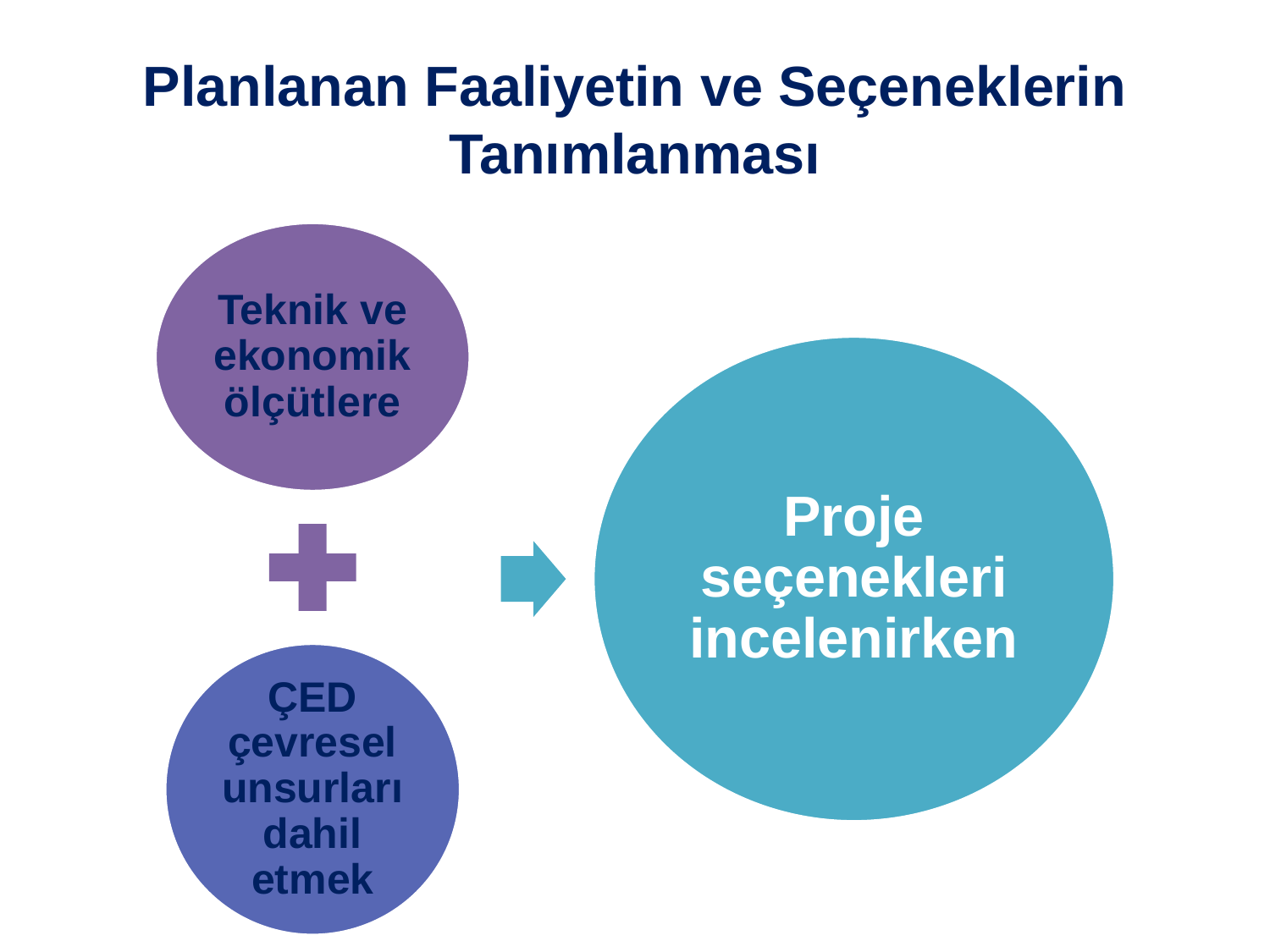

# Planlanan Faaliyetin ve Seçeneklerin Tanımlanması
Teknik ve ekonomik ölçütlere

ÇED çevresel unsurları dahil etmek

Proje seçenekleri incelenirken